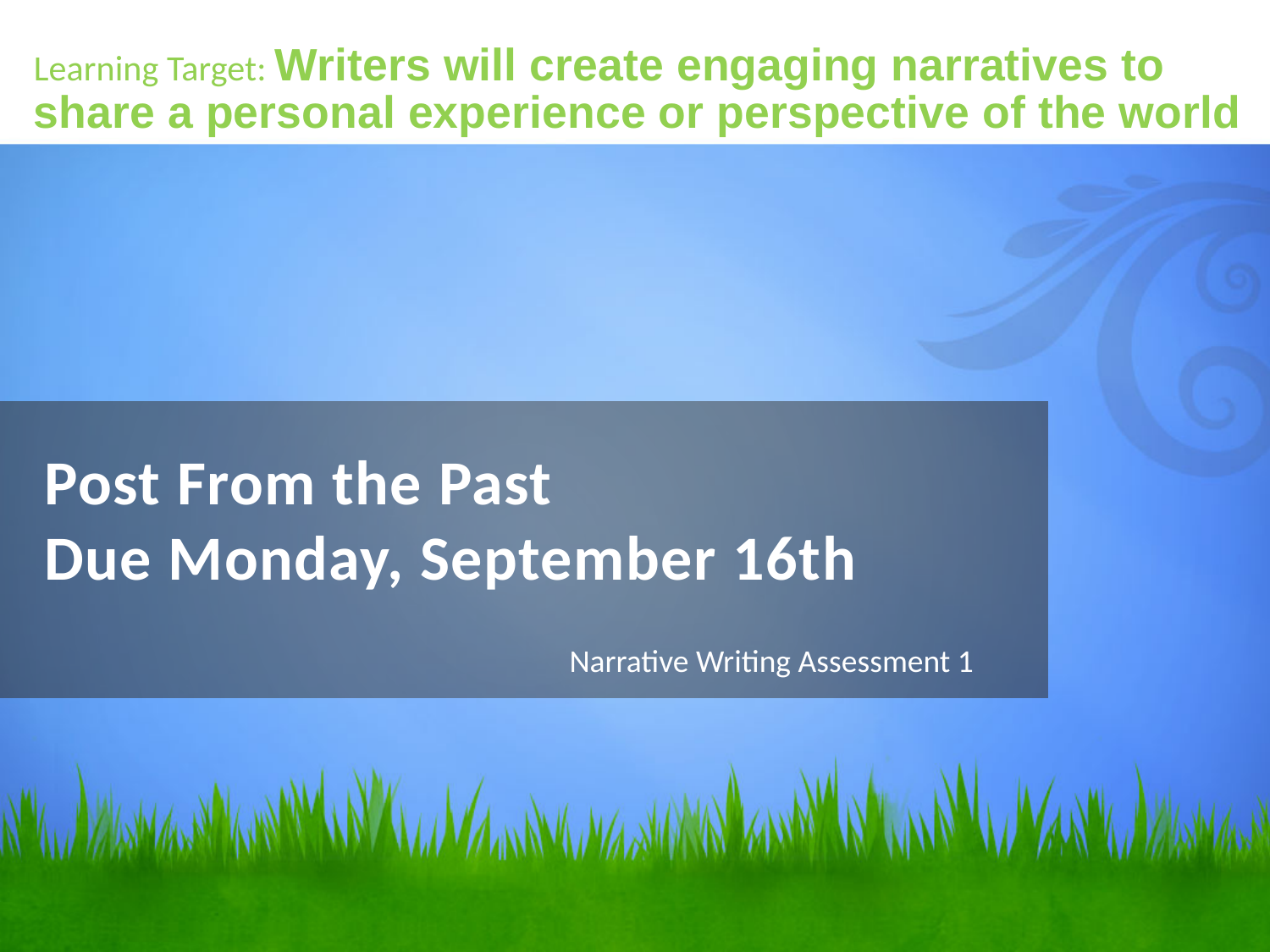

Learning Target: Writers will create engaging narratives to share a personal experience or perspective of the world
# Post From the Past Due Monday, September 16th
Narrative Writing Assessment 1